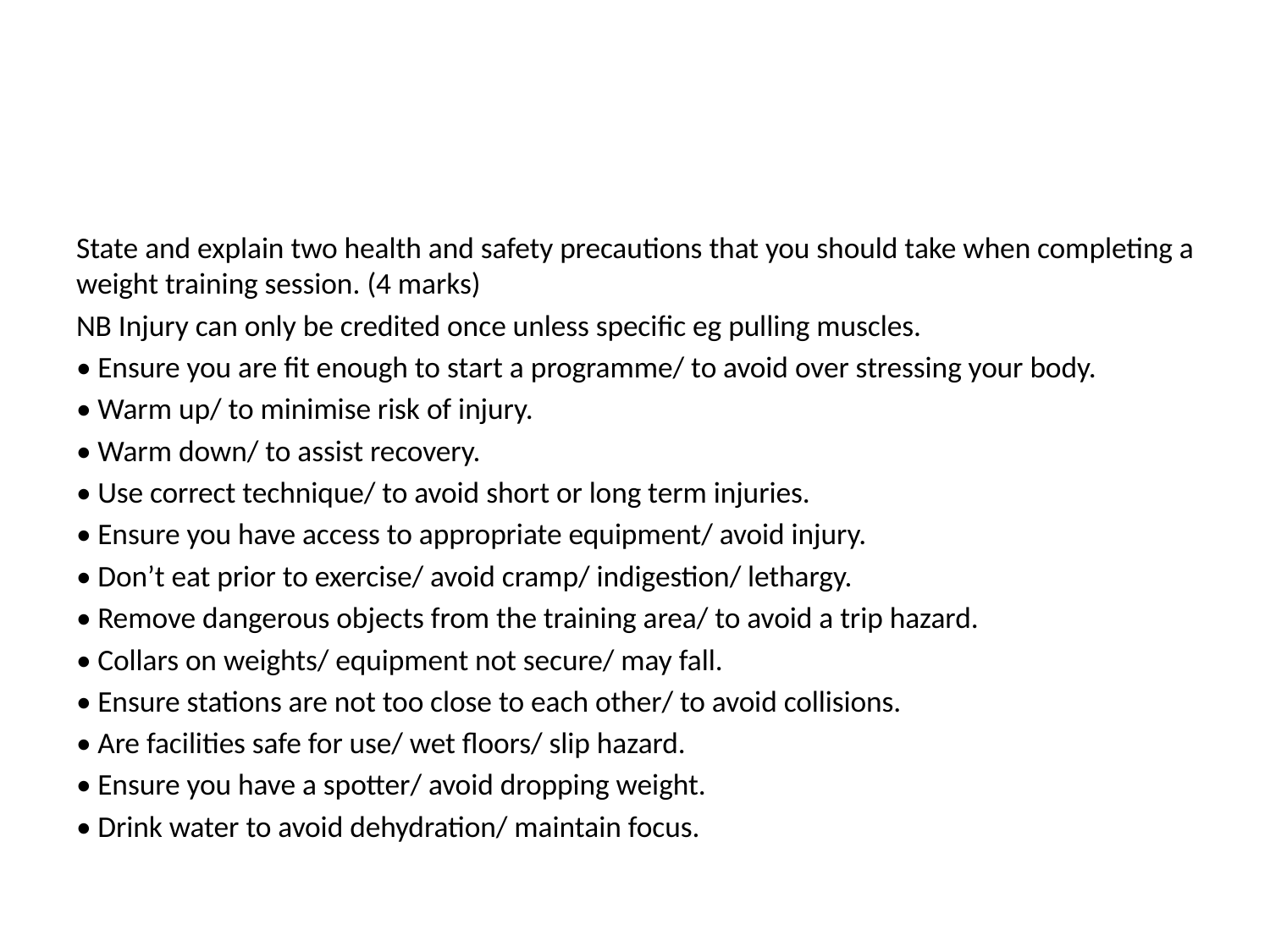

#
State and explain two health and safety precautions that you should take when completing a weight training session. (4 marks)
NB Injury can only be credited once unless specific eg pulling muscles.
• Ensure you are fit enough to start a programme/ to avoid over stressing your body.
• Warm up/ to minimise risk of injury.
• Warm down/ to assist recovery.
• Use correct technique/ to avoid short or long term injuries.
• Ensure you have access to appropriate equipment/ avoid injury.
• Don’t eat prior to exercise/ avoid cramp/ indigestion/ lethargy.
• Remove dangerous objects from the training area/ to avoid a trip hazard.
• Collars on weights/ equipment not secure/ may fall.
• Ensure stations are not too close to each other/ to avoid collisions.
• Are facilities safe for use/ wet floors/ slip hazard.
• Ensure you have a spotter/ avoid dropping weight.
• Drink water to avoid dehydration/ maintain focus.